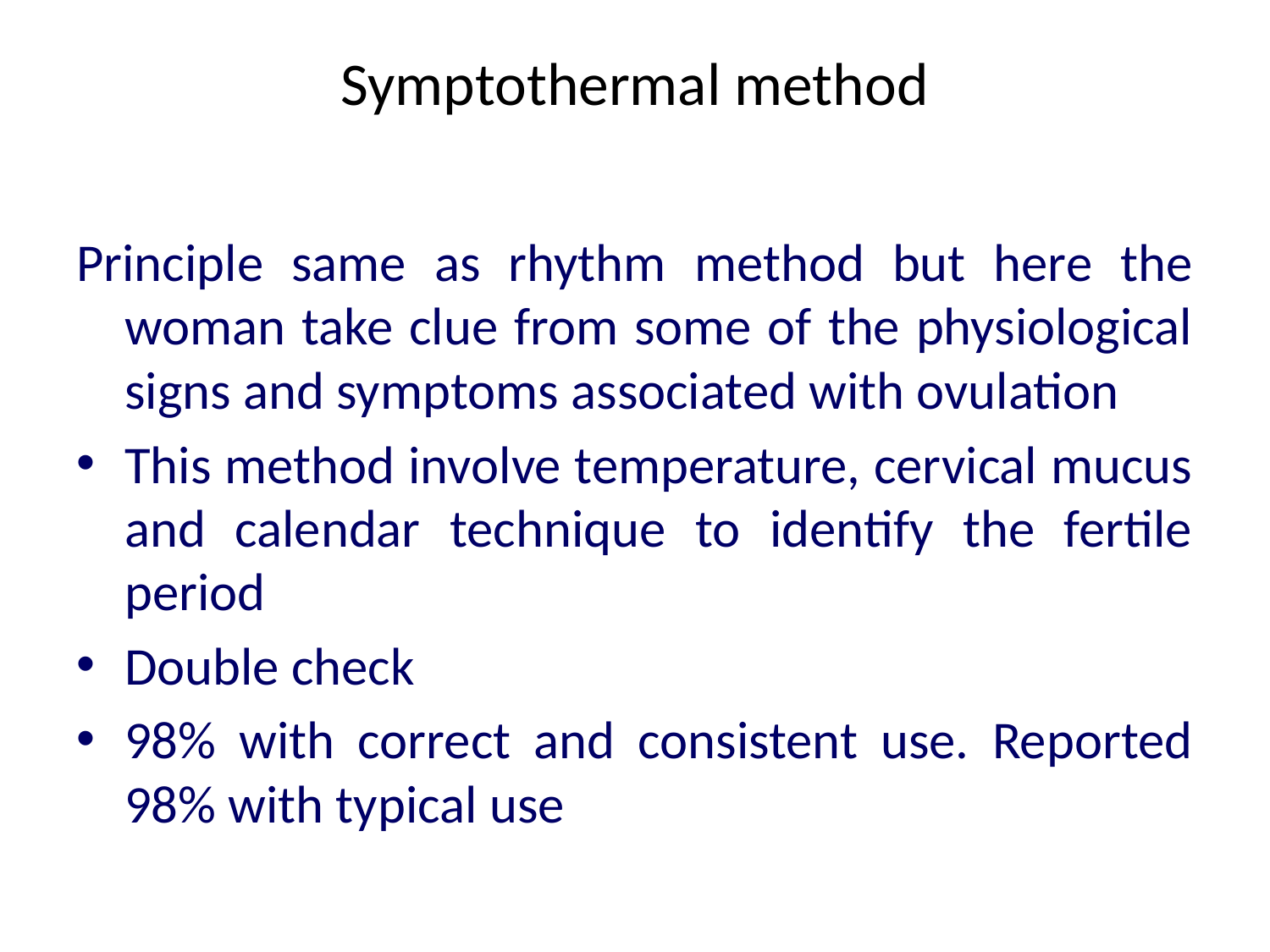

# Symptothermal method
Principle same as rhythm method but here the woman take clue from some of the physiological signs and symptoms associated with ovulation
This method involve temperature, cervical mucus and calendar technique to identify the fertile period
Double check
98% with correct and consistent use. Reported 98% with typical use